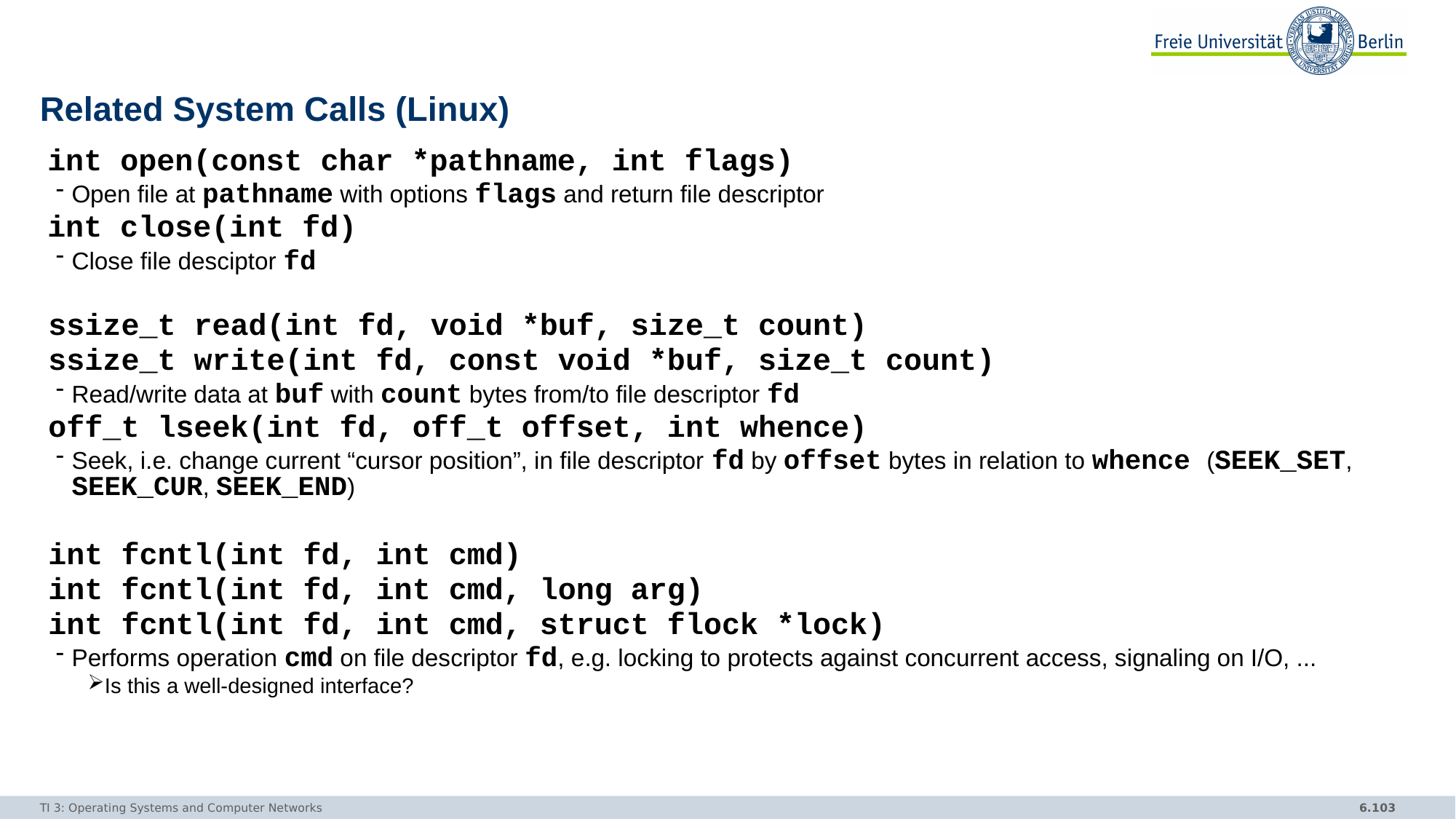

# Related System Calls (Linux)
 int open(const char *pathname, int flags)
Open file at pathname with options flags and return file descriptor
 int close(int fd)
Close file desciptor fd

 ssize_t read(int fd, void *buf, size_t count)
 ssize_t write(int fd, const void *buf, size_t count)
Read/write data at buf with count bytes from/to file descriptor fd
 off_t lseek(int fd, off_t offset, int whence)
Seek, i.e. change current “cursor position”, in file descriptor fd by offset bytes in relation to whence (SEEK_SET, SEEK_CUR, SEEK_END)

 int fcntl(int fd, int cmd)
 int fcntl(int fd, int cmd, long arg)
 int fcntl(int fd, int cmd, struct flock *lock)
Performs operation cmd on file descriptor fd, e.g. locking to protects against concurrent access, signaling on I/O, ...
Is this a well-designed interface?
TI 3: Operating Systems and Computer Networks